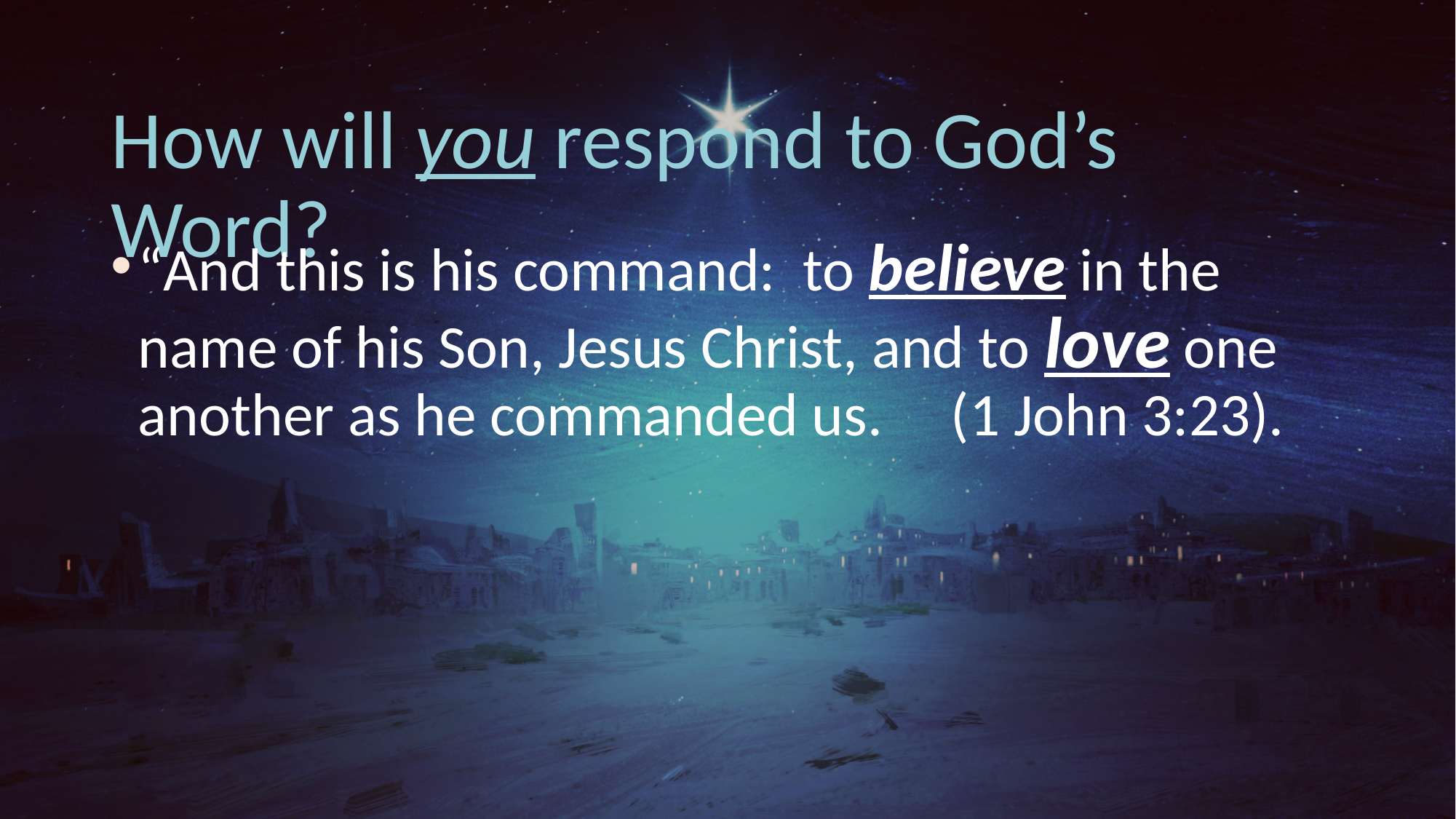

# How will you respond to God’s Word?
“And this is his command:  to believe in the name of his Son, Jesus Christ, and to love one another as he commanded us.     (1 John 3:23).